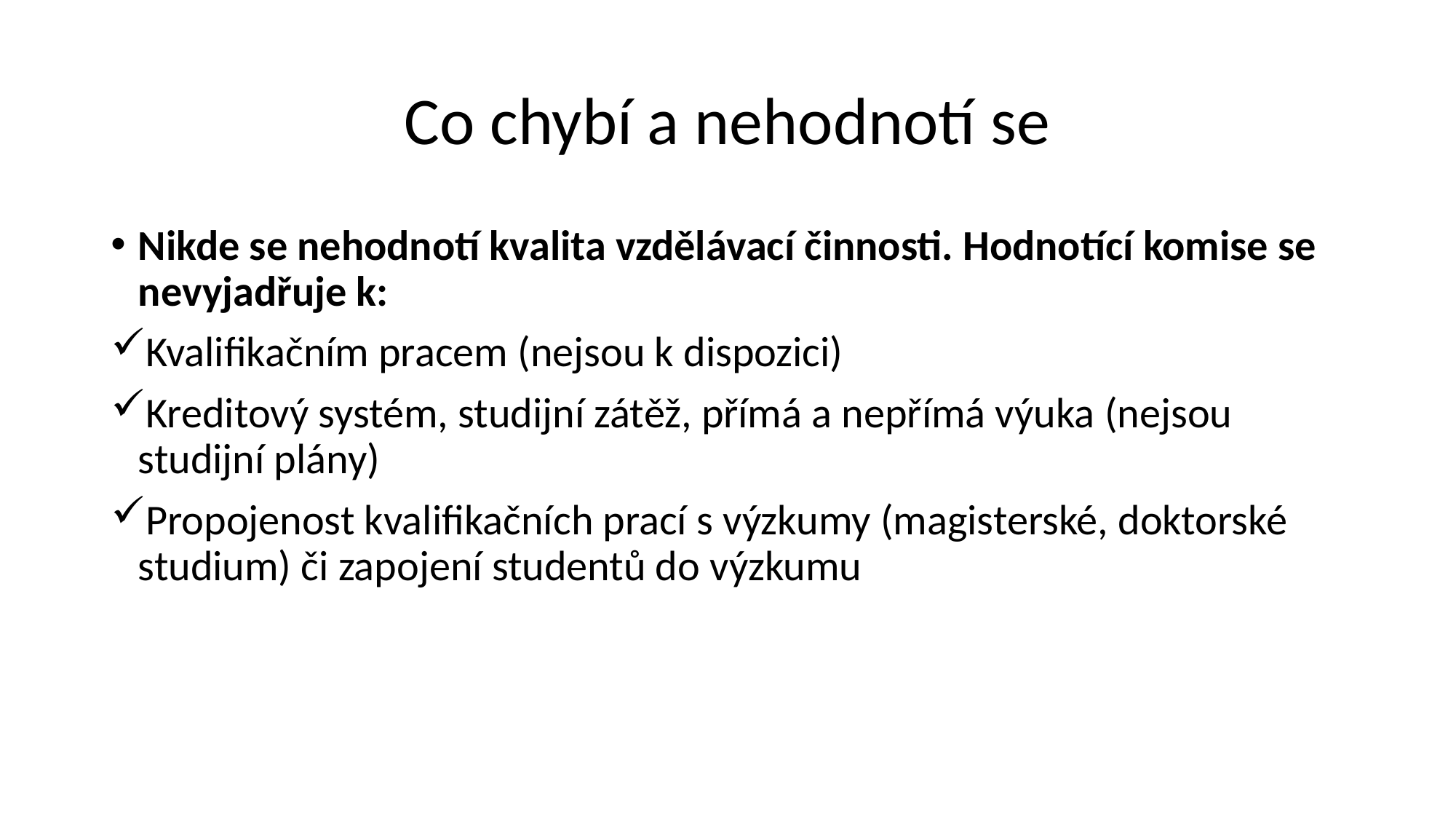

# Co chybí a nehodnotí se
Nikde se nehodnotí kvalita vzdělávací činnosti. Hodnotící komise se nevyjadřuje k:
Kvalifikačním pracem (nejsou k dispozici)
Kreditový systém, studijní zátěž, přímá a nepřímá výuka (nejsou studijní plány)
Propojenost kvalifikačních prací s výzkumy (magisterské, doktorské studium) či zapojení studentů do výzkumu